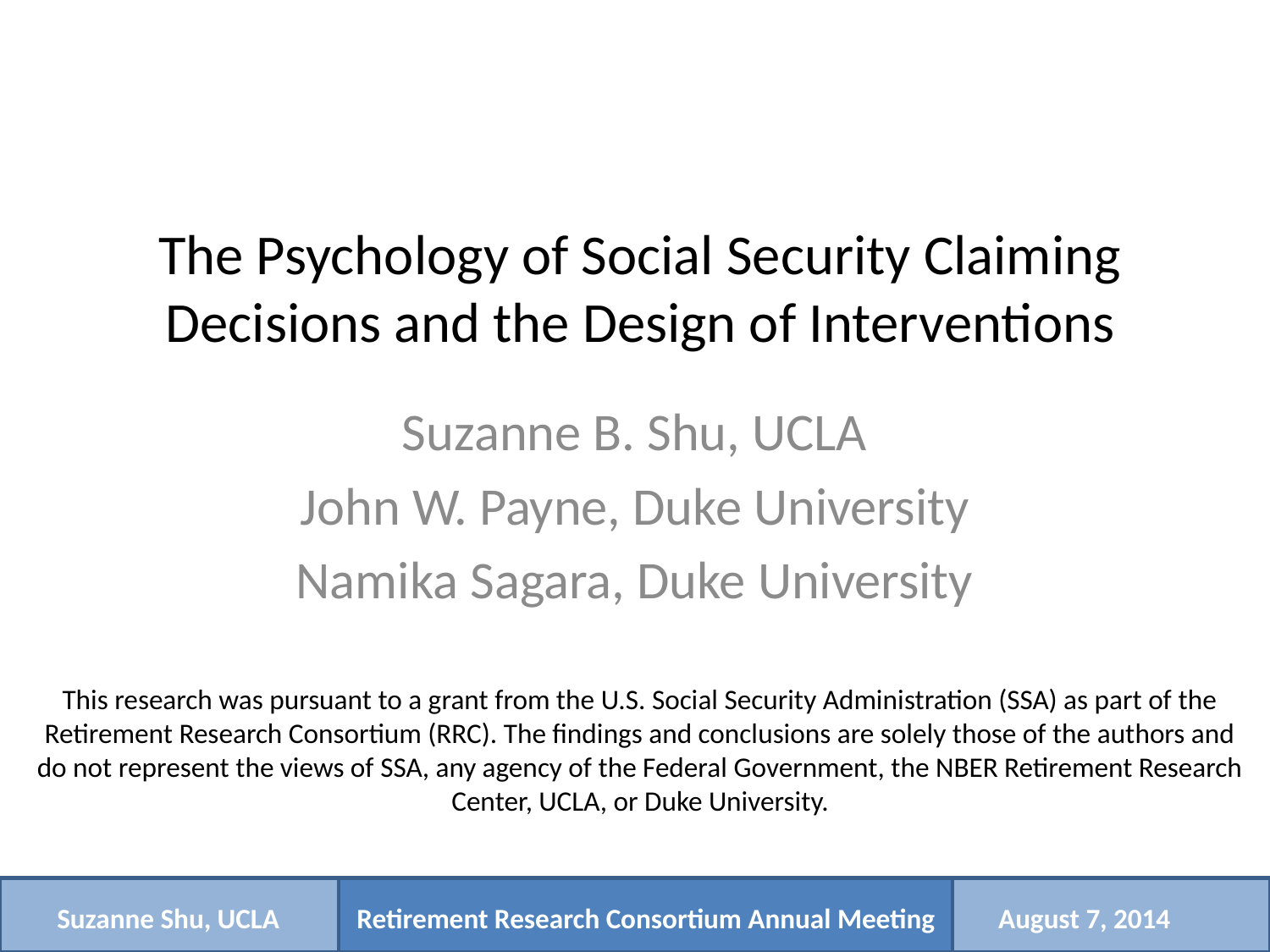

# The Psychology of Social Security Claiming Decisions and the Design of Interventions
Suzanne B. Shu, UCLA
John W. Payne, Duke University
Namika Sagara, Duke University

This research was pursuant to a grant from the U.S. Social Security Administration (SSA) as part of the Retirement Research Consortium (RRC). The findings and conclusions are solely those of the authors and do not represent the views of SSA, any agency of the Federal Government, the NBER Retirement Research Center, UCLA, or Duke University.